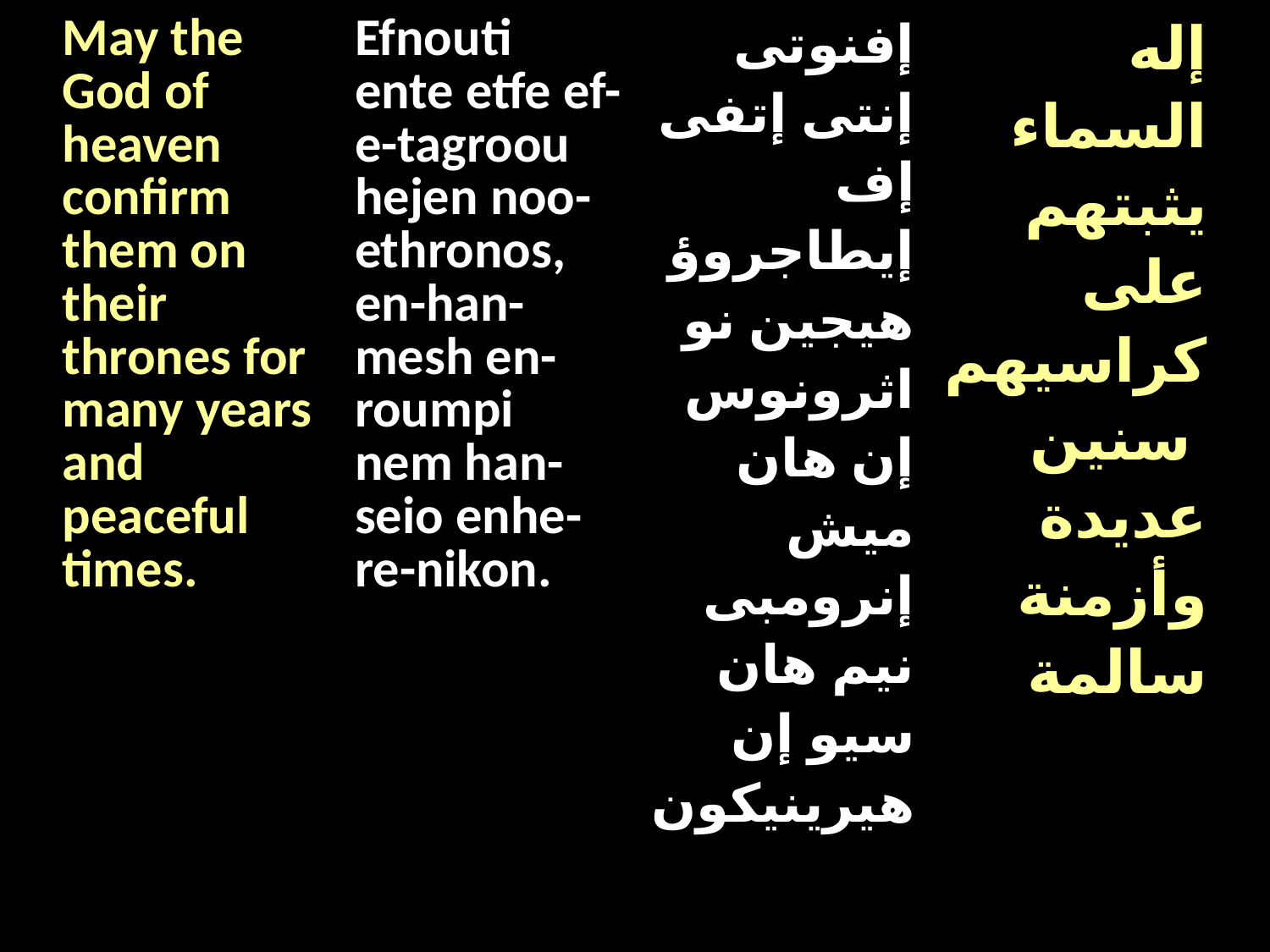

| May the God of heaven confirm them on their thrones for many years and peaceful times. | Efnouti ente etfe ef-e-tagroou hejen noo-ethronos, en-han-mesh en-roumpi nem han-seio enhe-re-nikon. | إفنوتى إنتى إتفى إف إيطاجروؤ هيجين نو اثرونوس إن هان ميش إنرومبى نيم هان سيو إن هيرينيكون | إله السماء يثبتهم على كراسيهم سنين عديدة وأزمنة سالمة |
| --- | --- | --- | --- |